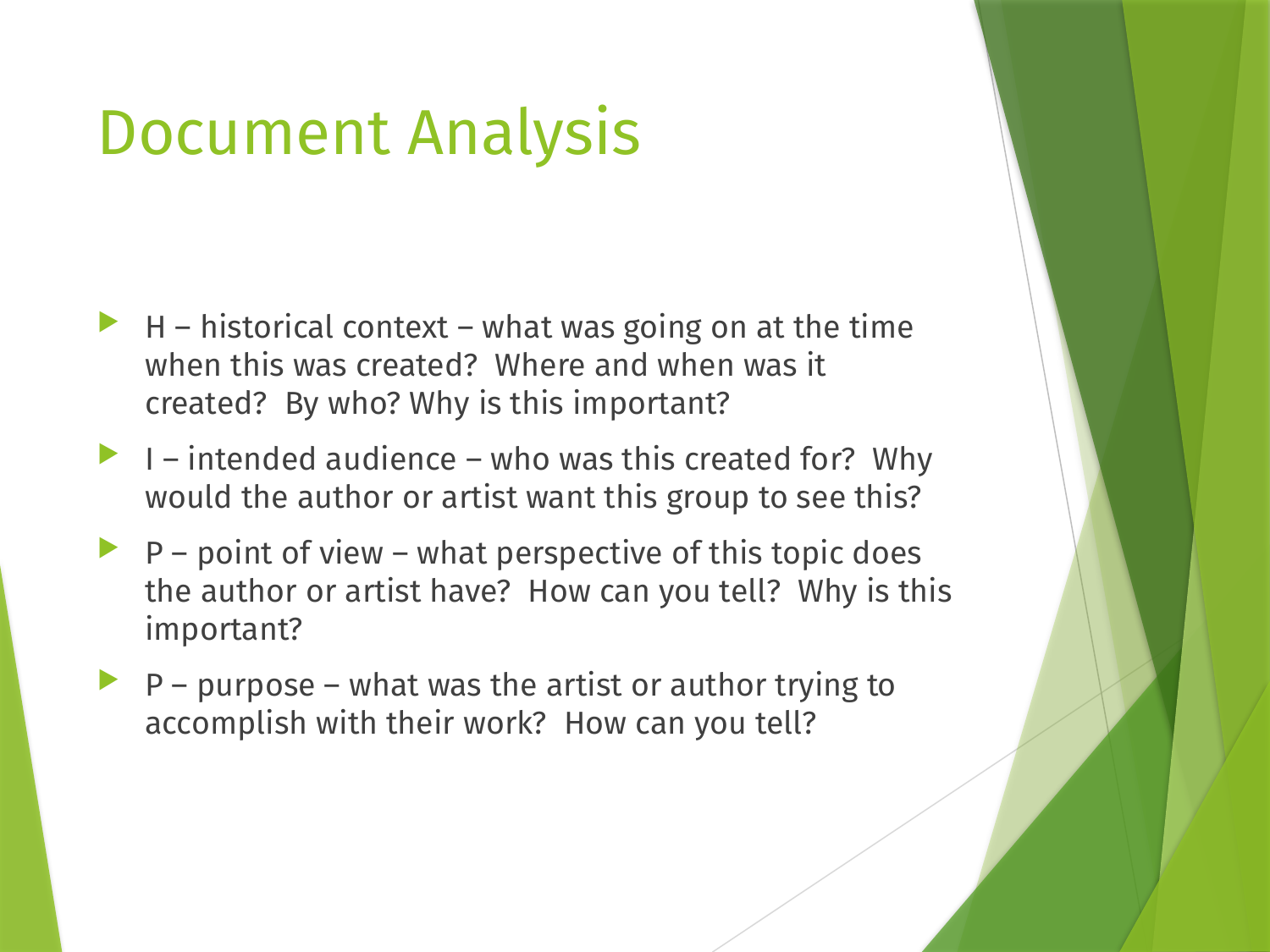

# Document Analysis
H – historical context – what was going on at the time when this was created?  Where and when was it created?  By who? Why is this important?
I – intended audience – who was this created for?  Why would the author or artist want this group to see this?
P – point of view – what perspective of this topic does the author or artist have?  How can you tell?  Why is this important?
P – purpose – what was the artist or author trying to accomplish with their work?  How can you tell?